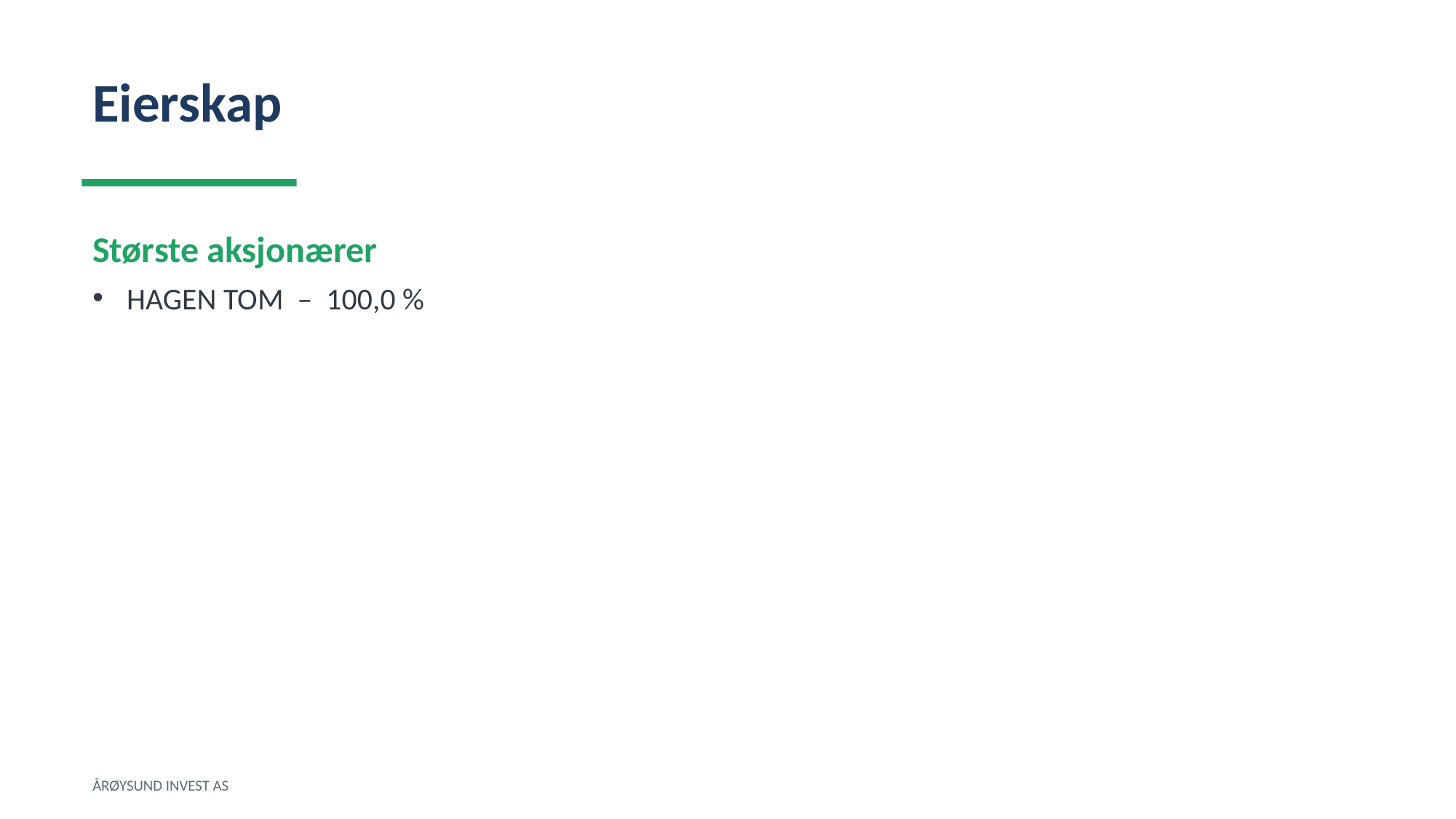

Eierskap

Største aksjonærer
HAGEN TOM  –  100,0 %
ÅRØYSUND INVEST AS